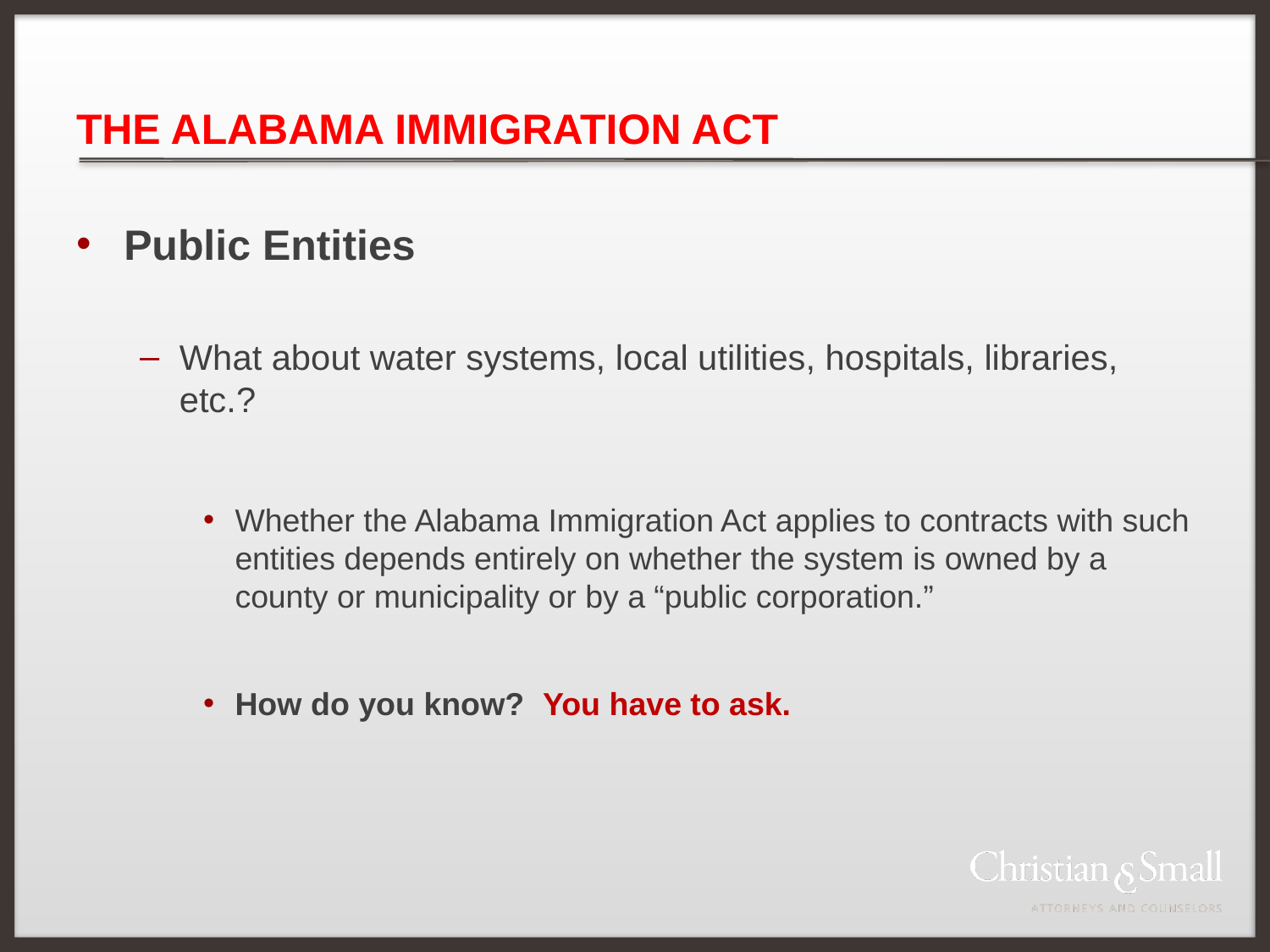

# THE ALABAMA IMMIGRATION ACT
Public Entities

What about water systems, local utilities, hospitals, libraries, etc.?

Whether the Alabama Immigration Act applies to contracts with such entities depends entirely on whether the system is owned by a county or municipality or by a “public corporation.”

How do you know?  You have to ask.